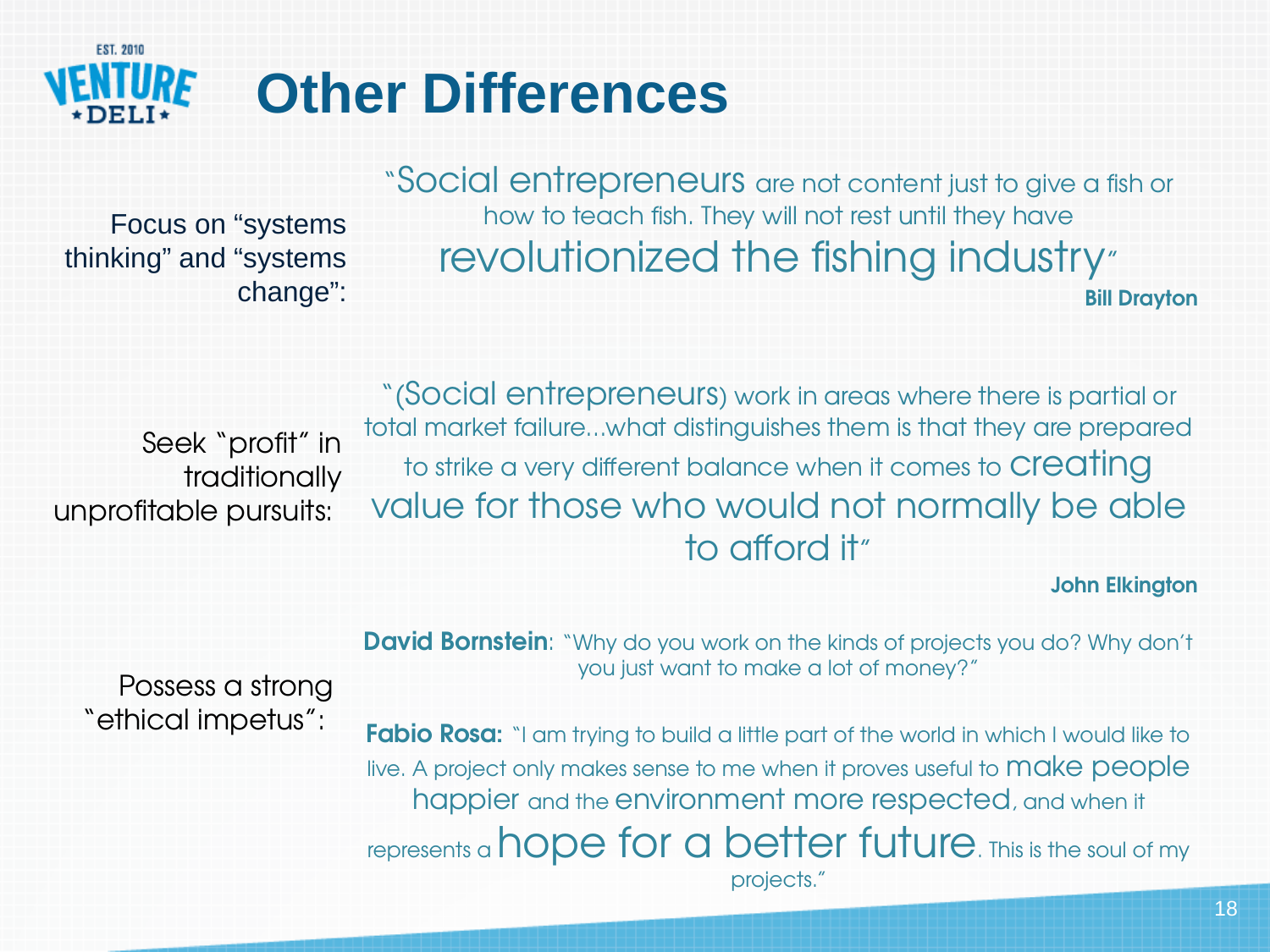

# Other Differences
“Social entrepreneurs are not content just to give a fish or how to teach fish. They will not rest until they have revolutionized the fishing industry”
Bill Drayton

Focus on “systems thinking” and “systems change”:

“(Social entrepreneurs) work in areas where there is partial or total market failure…what distinguishes them is that they are prepared to strike a very different balance when it comes to creating value for those who would not normally be able to afford it”
John Elkington

Seek “profit” in traditionally unprofitable pursuits:

David Bornstein: “Why do you work on the kinds of projects you do? Why don’t you just want to make a lot of money?”

Fabio Rosa: “I am trying to build a little part of the world in which I would like to live. A project only makes sense to me when it proves useful to make people happier and the environment more respected, and when it represents a hope for a better future. This is the soul of my projects.”

Possess a strong “ethical impetus”:

18